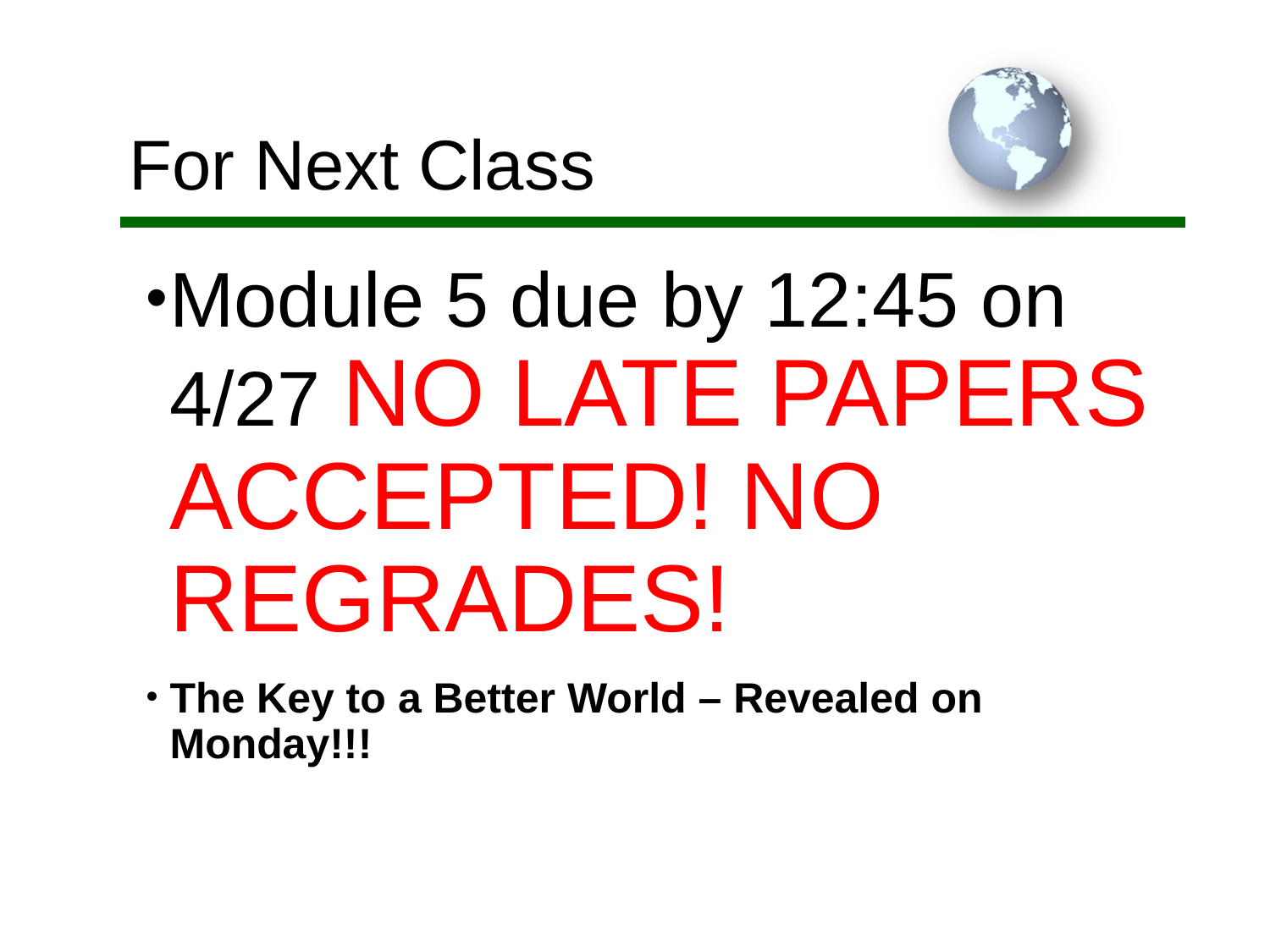

# For Next Class
Module 5 due by 12:45 on 4/27 NO LATE PAPERS ACCEPTED! NO REGRADES!
The Key to a Better World – Revealed on Monday!!!